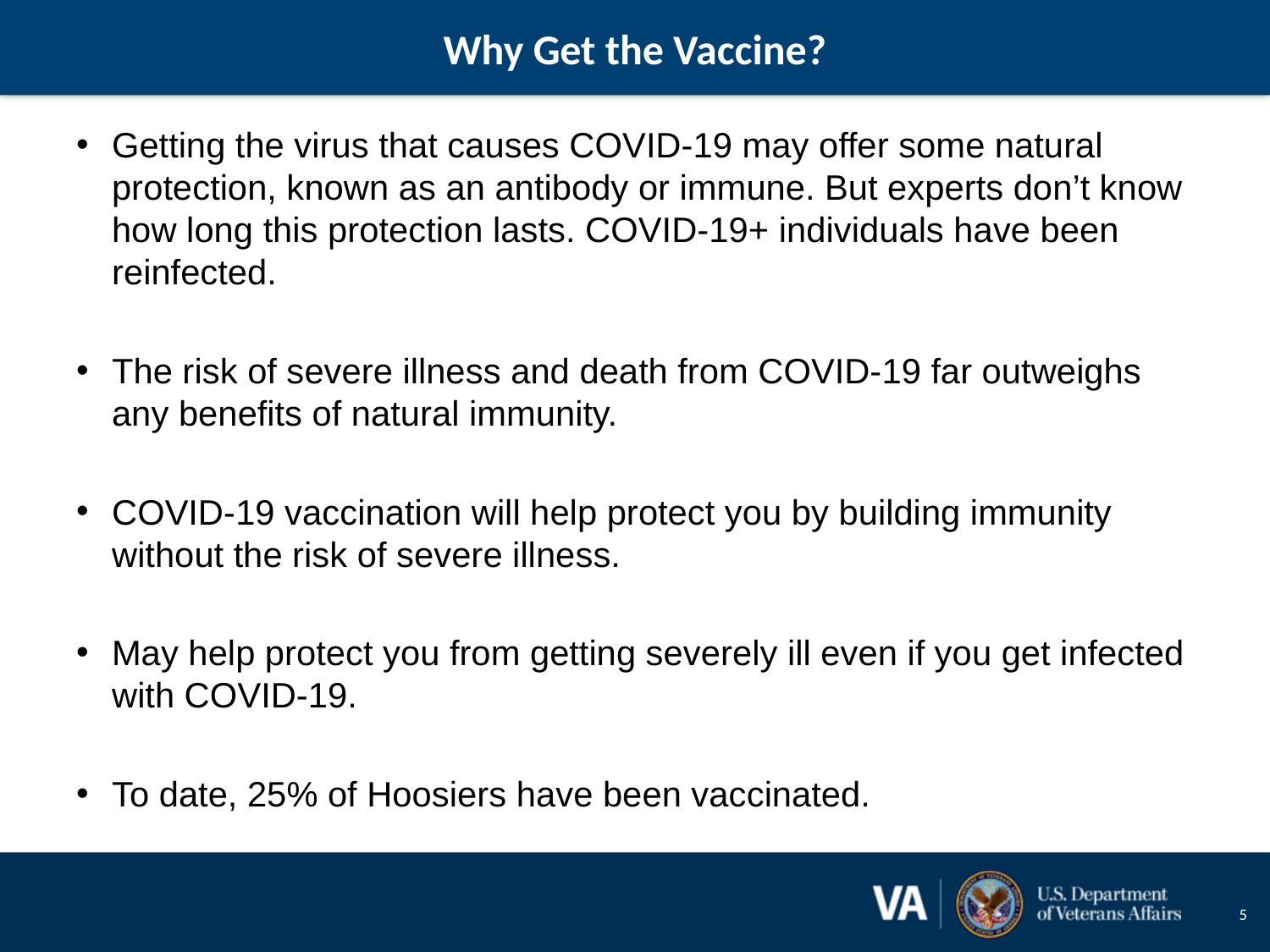

# Why Get the Vaccine?
Getting the virus that causes COVID-19 may offer some natural protection, known as an antibody or immune. But experts don’t know how long this protection lasts.​ COVID-19+ individuals have been reinfected.

The risk of severe illness and death from COVID-19 far outweighs any benefits of natural immunity.​

COVID-19 vaccination will help protect you by building immunity without the risk of severe illness.

May help protect you from getting severely ill even if you get infected with COVID-19.

To date, 25% of Hoosiers have been vaccinated.

5